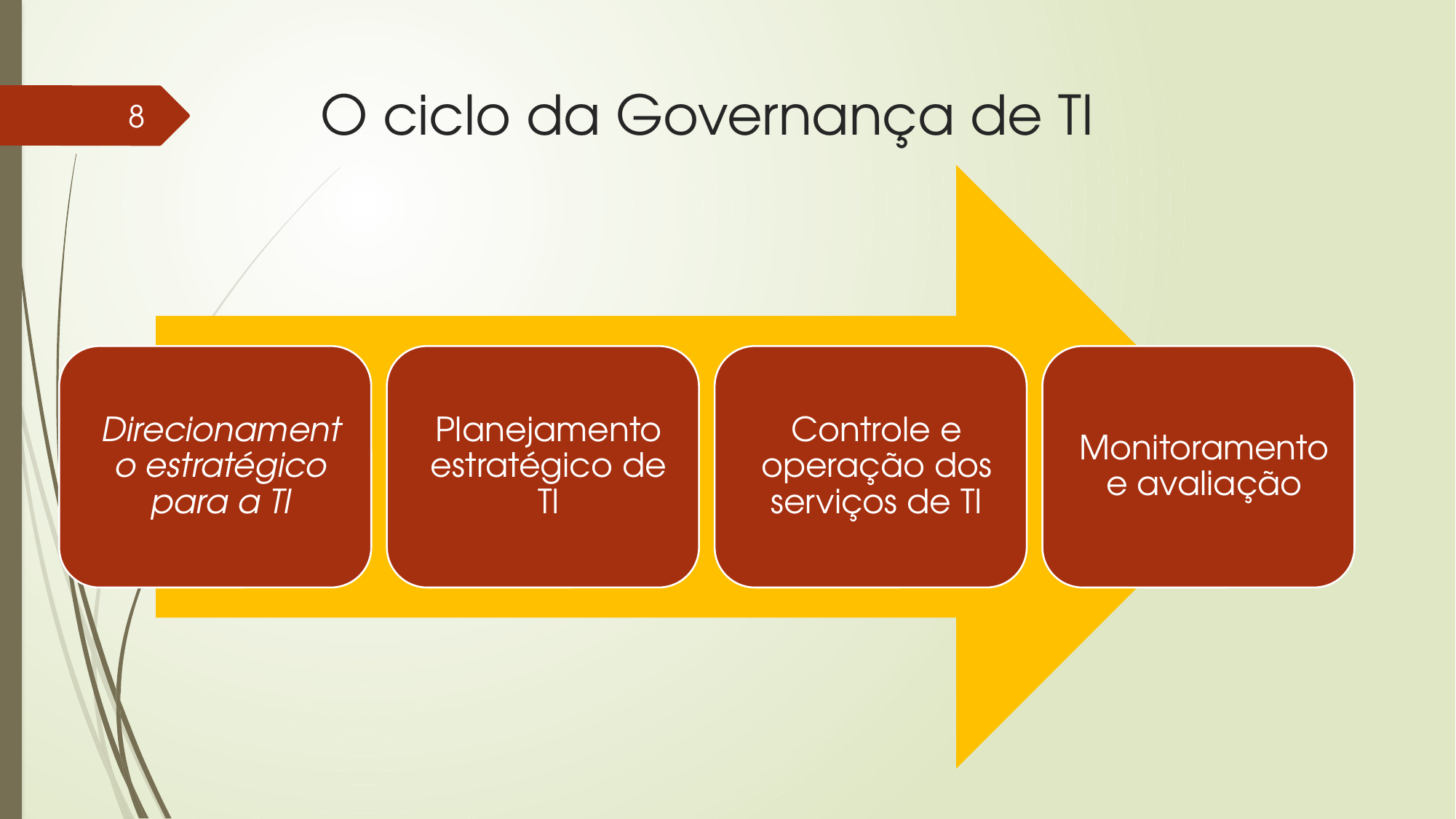

# O ciclo da Governança de TI
8
Direcionamento estratégico para a TI
Planejamento estratégico de TI
Controle e operação dos serviços de TI
Monitoramento e avaliação